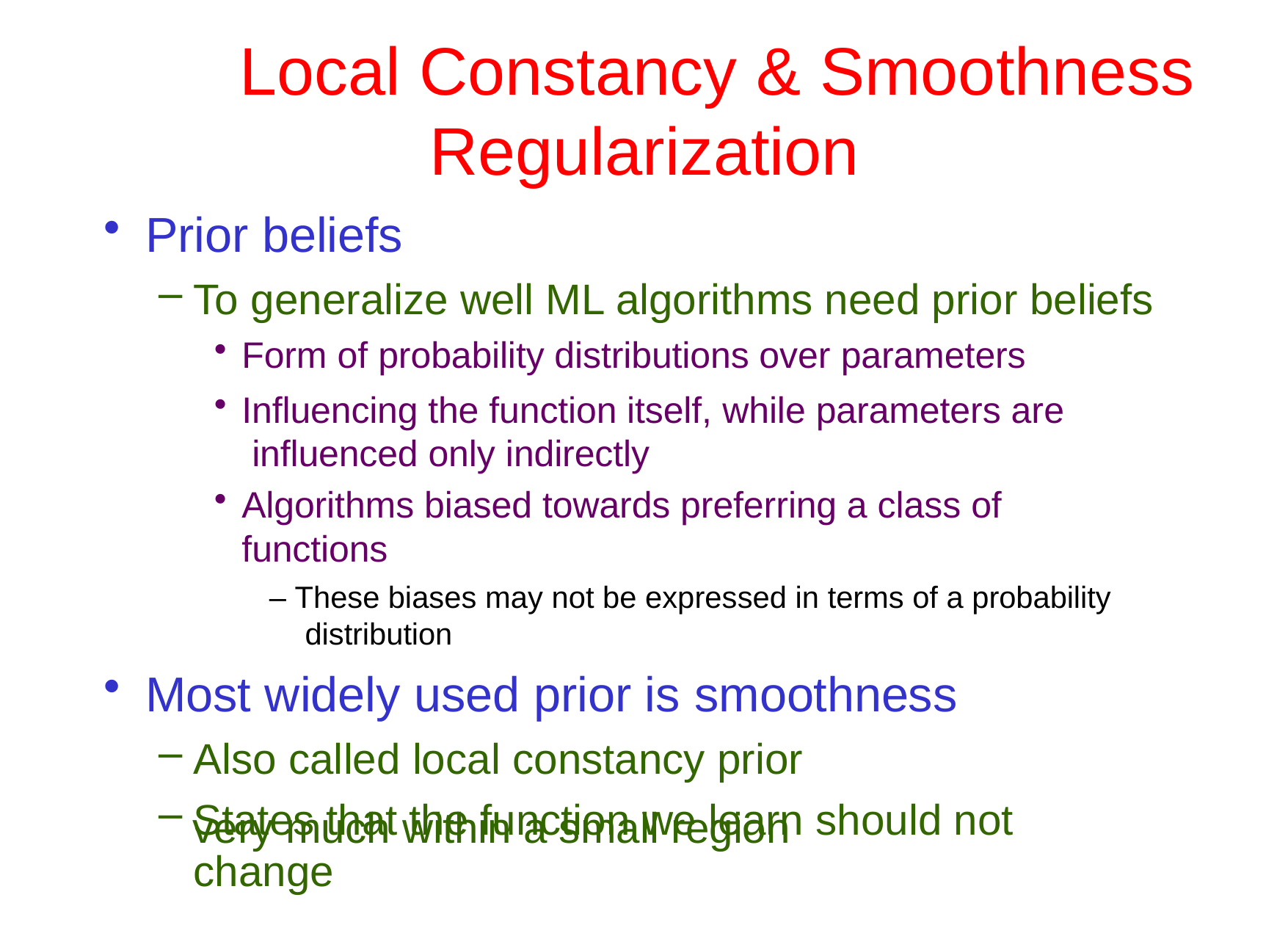

Local Constancy & Smoothness
Regularization
Prior beliefs
To generalize well ML algorithms need prior beliefs
Form of probability distributions over parameters
Influencing the function itself, while parameters are  influenced only indirectly
Algorithms biased towards preferring a class of functions
– These biases may not be expressed in terms of a probability  distribution
Most widely used prior is smoothness
Also called local constancy prior
States that the function we learn should not change
very much within a small region